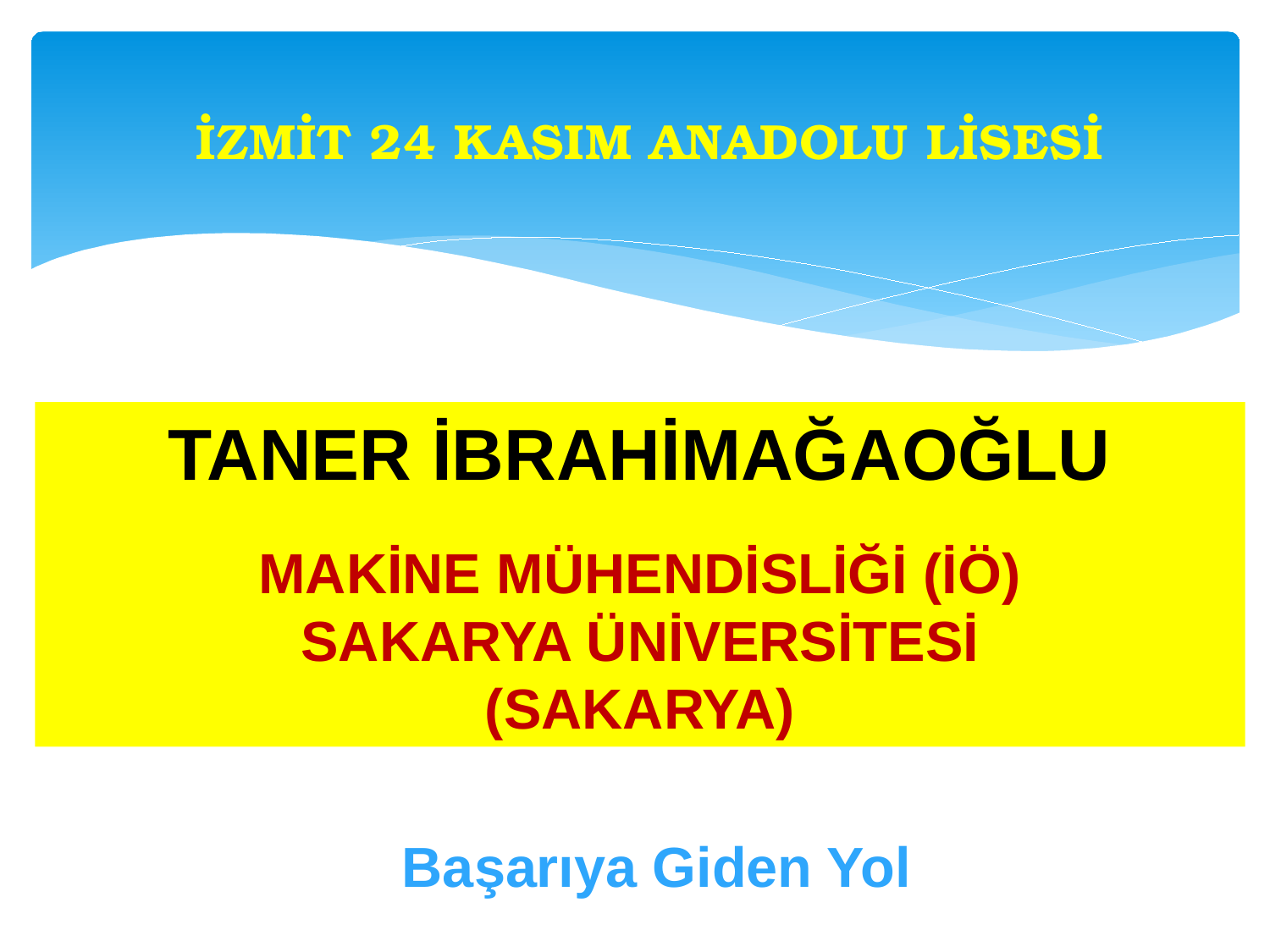

İZMİT 24 KASIM ANADOLU LİSESİ
TANER İBRAHİMAĞAOĞLU

MAKİNE MÜHENDİSLİĞİ (İÖ)
SAKARYA ÜNİVERSİTESİ
(SAKARYA)
Başarıya Giden Yol